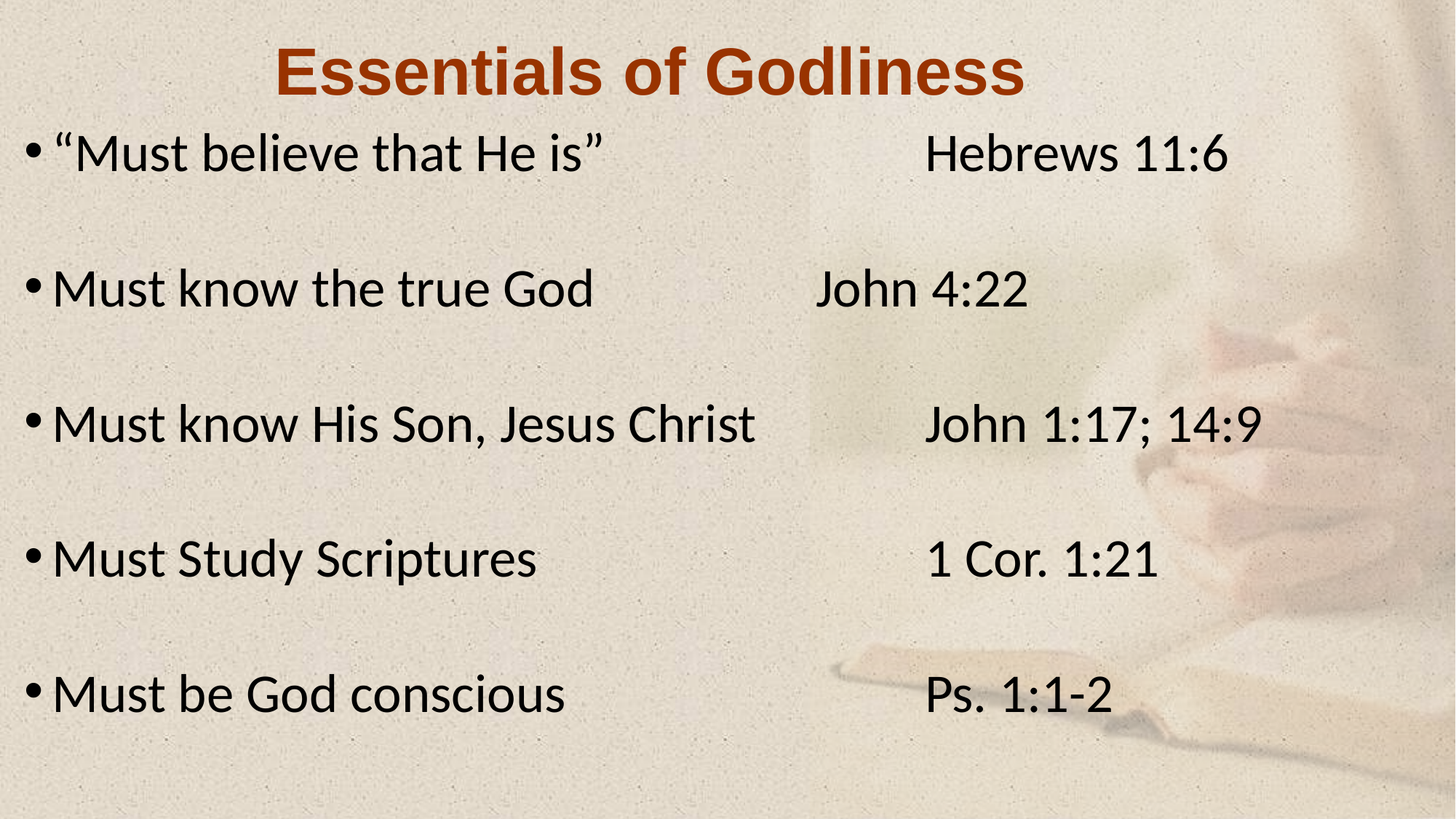

# Essentials of Godliness
“Must believe that He is” 			Hebrews 11:6

Must know the true God        		John 4:22

Must know His Son, Jesus Christ 		John 1:17; 14:9

Must Study Scriptures				1 Cor. 1:21

Must be God conscious	 			Ps. 1:1-2